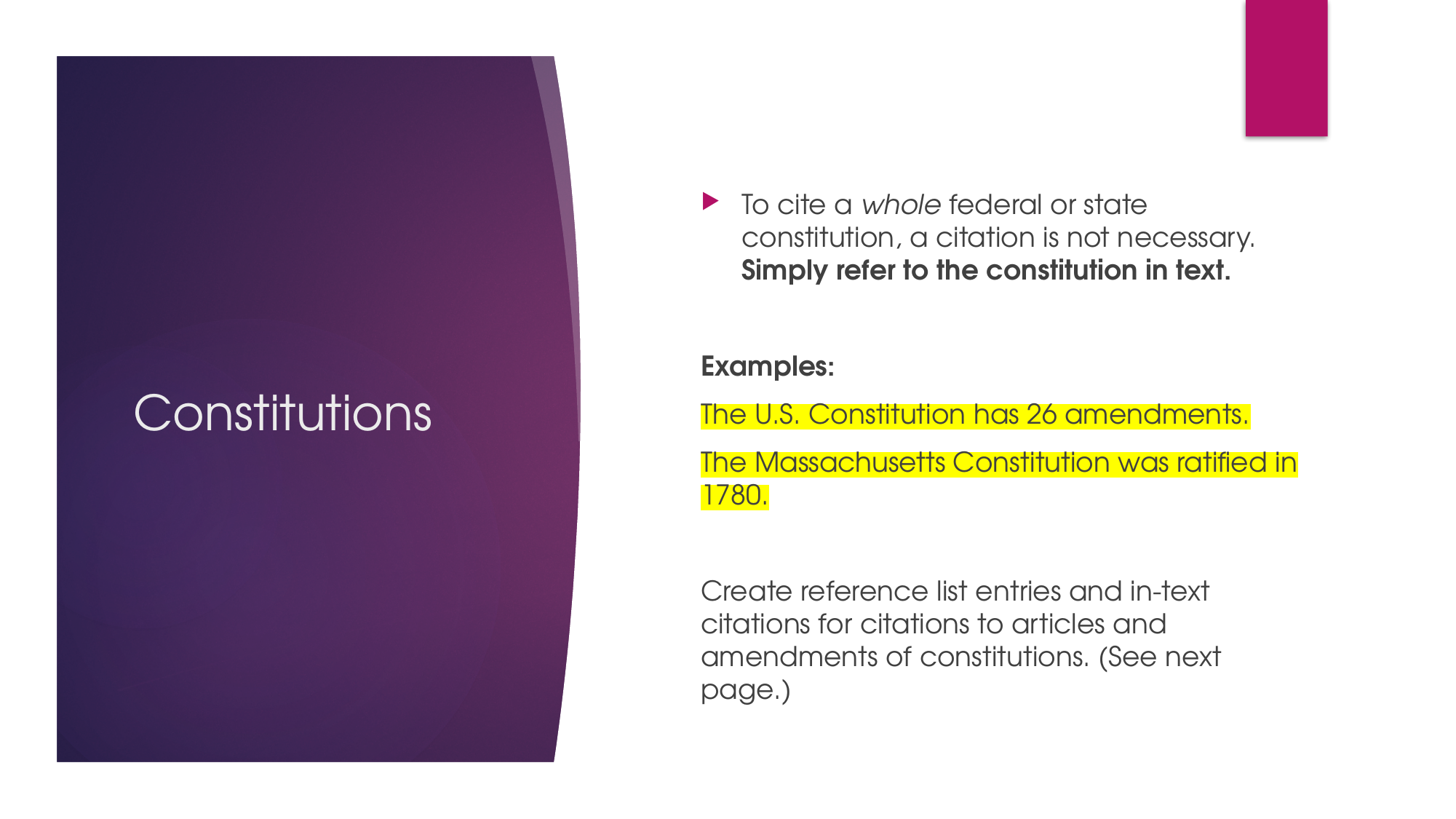

To cite a whole federal or state constitution, a citation is not necessary. Simply refer to the constitution in text.

Examples:
The U.S. Constitution has 26 amendments.
The Massachusetts Constitution was ratified in 1780.

Create reference list entries and in-text citations for citations to articles and amendments of constitutions. (See next page.)
# Constitutions